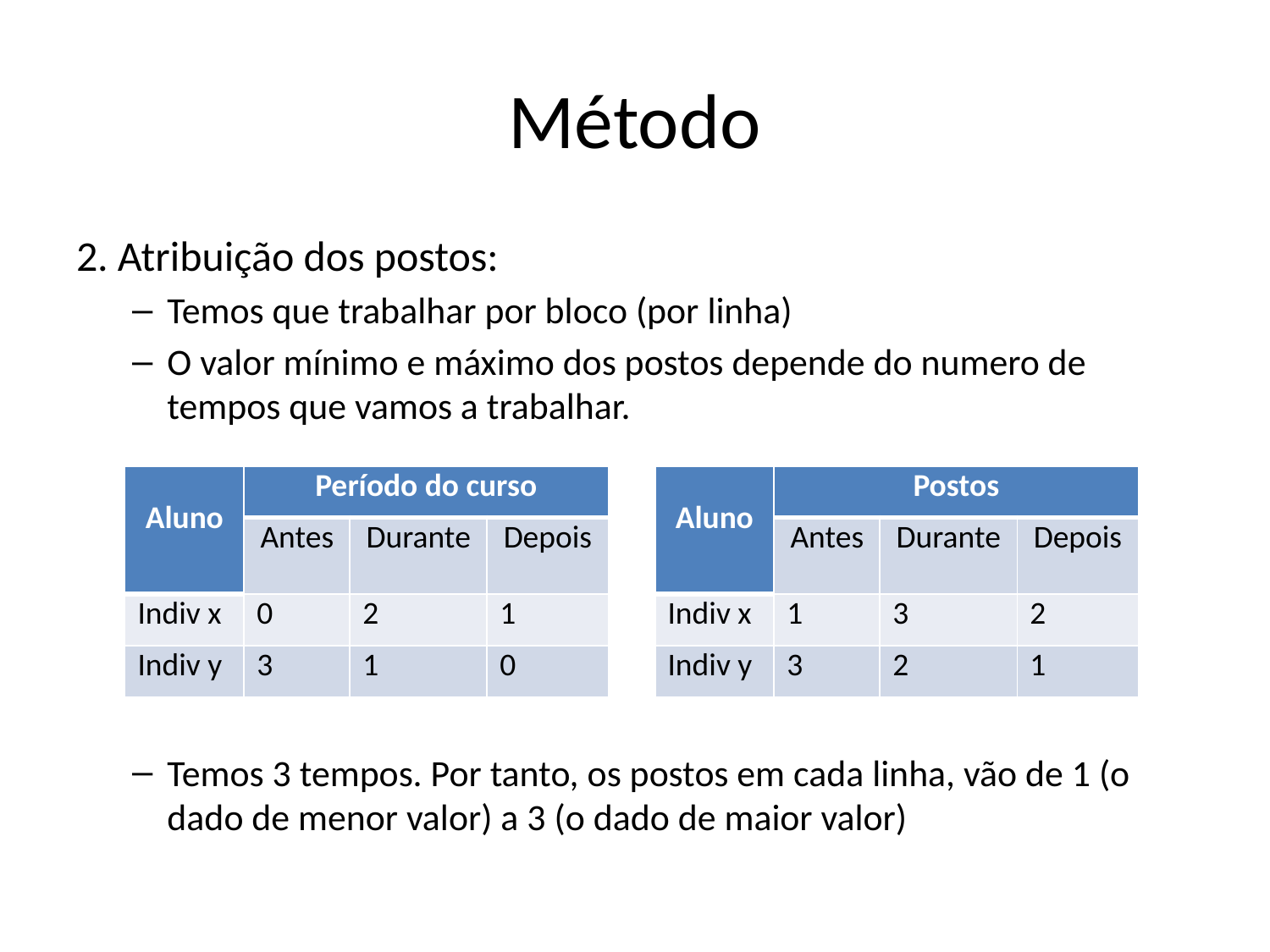

# Método
2. Atribuição dos postos:
Temos que trabalhar por bloco (por linha)
O valor mínimo e máximo dos postos depende do numero de tempos que vamos a trabalhar.

Temos 3 tempos. Por tanto, os postos em cada linha, vão de 1 (o dado de menor valor) a 3 (o dado de maior valor)
| Aluno | Período do curso |  |  |
| --- | --- | --- | --- |
|  | Antes | Durante | Depois |
| Indiv x | 0 | 2 | 1 |
| Indiv y | 3 | 1 | 0 |
| Aluno | Postos |  |  |
| --- | --- | --- | --- |
|  | Antes | Durante | Depois |
| Indiv x | 1 | 3 | 2 |
| Indiv y | 3 | 2 | 1 |